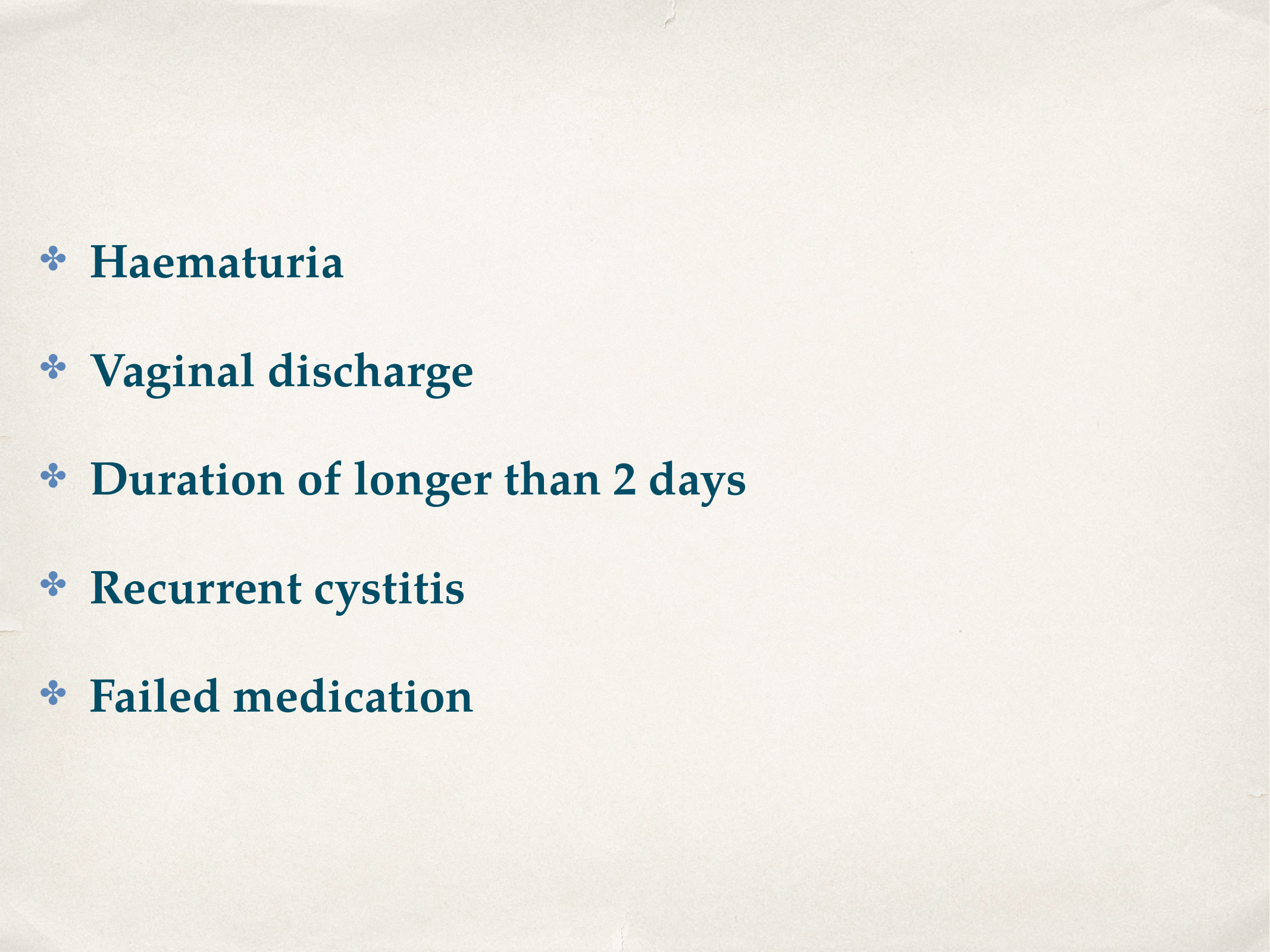

Haematuria
Vaginal discharge
Duration of longer than 2 days
Recurrent cystitis
Failed medication